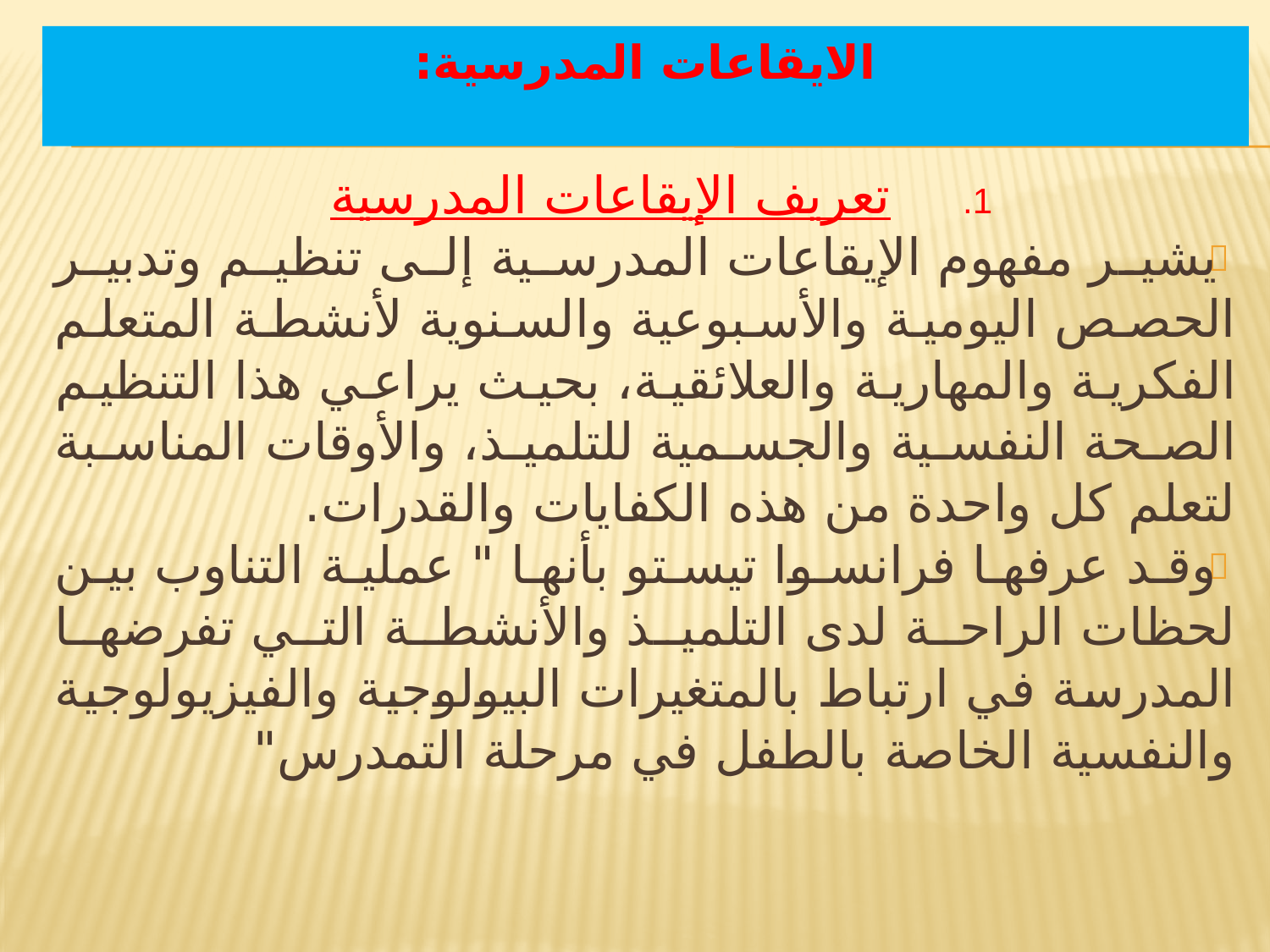

# الايقاعات المدرسية:
تعريف الإيقاعات المدرسية
يشير مفهوم الإيقاعات المدرسية إلى تنظيم وتدبير الحصص اليومية والأسبوعية والسنوية لأنشطة المتعلم الفكرية والمهارية والعلائقية، بحيث يراعي هذا التنظيم الصحة النفسية والجسمية للتلميذ، والأوقات المناسبة لتعلم كل واحدة من هذه الكفايات والقدرات.
وقد عرفها فرانسوا تيستو بأنها " عملية التناوب بين لحظات الراحة لدى التلميذ والأنشطة التي تفرضها المدرسة في ارتباط بالمتغيرات البيولوجية والفيزيولوجية والنفسية الخاصة بالطفل في مرحلة التمدرس"